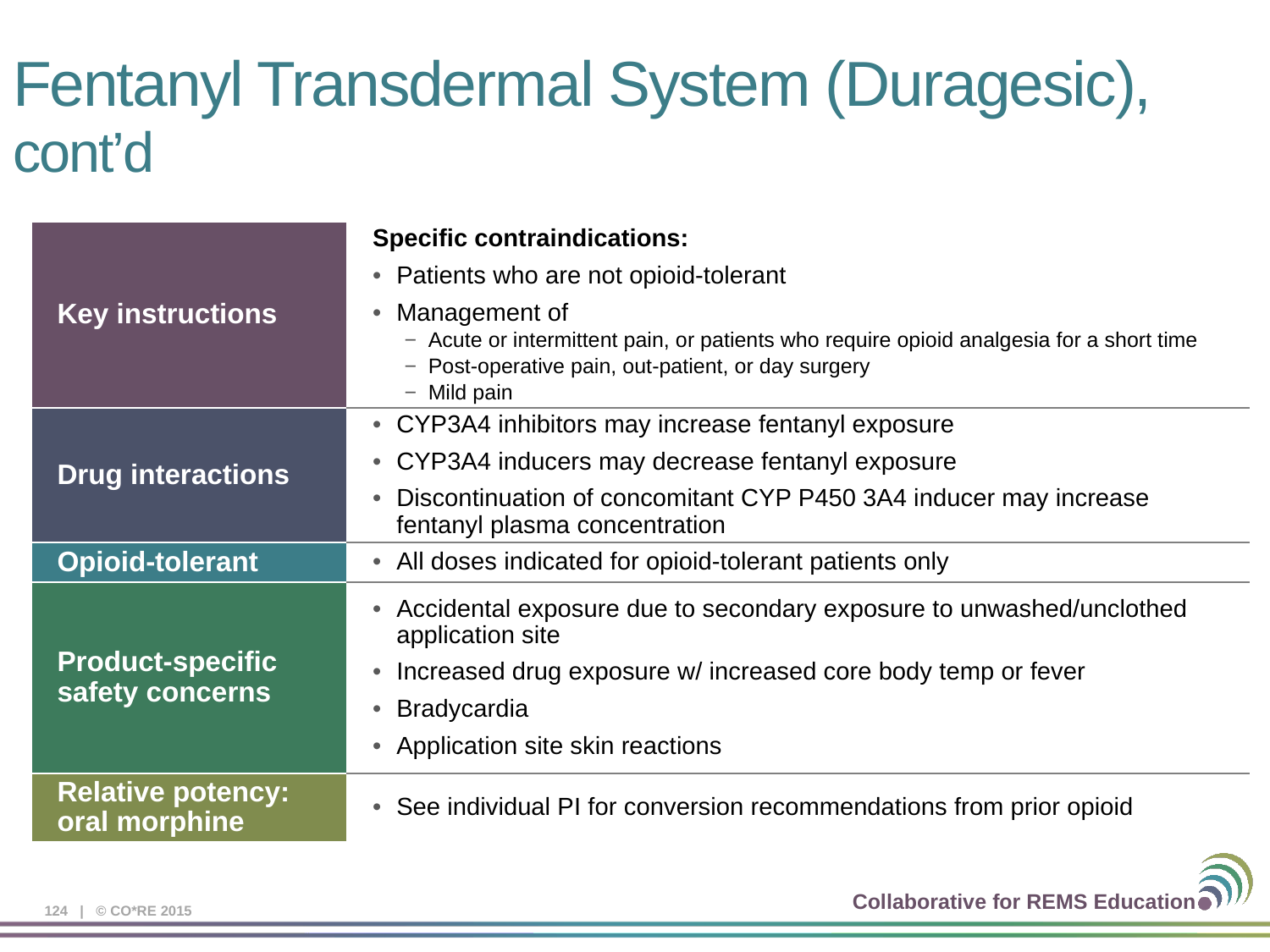

# Fentanyl Transdermal System (Duragesic), cont’d
| Key instructions | Specific contraindications: Patients who are not opioid-tolerant Management of Acute or intermittent pain, or patients who require opioid analgesia for a short time Post-operative pain, out-patient, or day surgery Mild pain |
| --- | --- |
| Drug interactions | CYP3A4 inhibitors may increase fentanyl exposure CYP3A4 inducers may decrease fentanyl exposure Discontinuation of concomitant CYP P450 3A4 inducer may increase fentanyl plasma concentration |
| Opioid-tolerant | All doses indicated for opioid-tolerant patients only |
| Product-specific safety concerns | Accidental exposure due to secondary exposure to unwashed/unclothed application site Increased drug exposure w/ increased core body temp or fever Bradycardia Application site skin reactions |
| Relative potency: oral morphine | See individual PI for conversion recommendations from prior opioid |
124   |   © CO*RE 2015